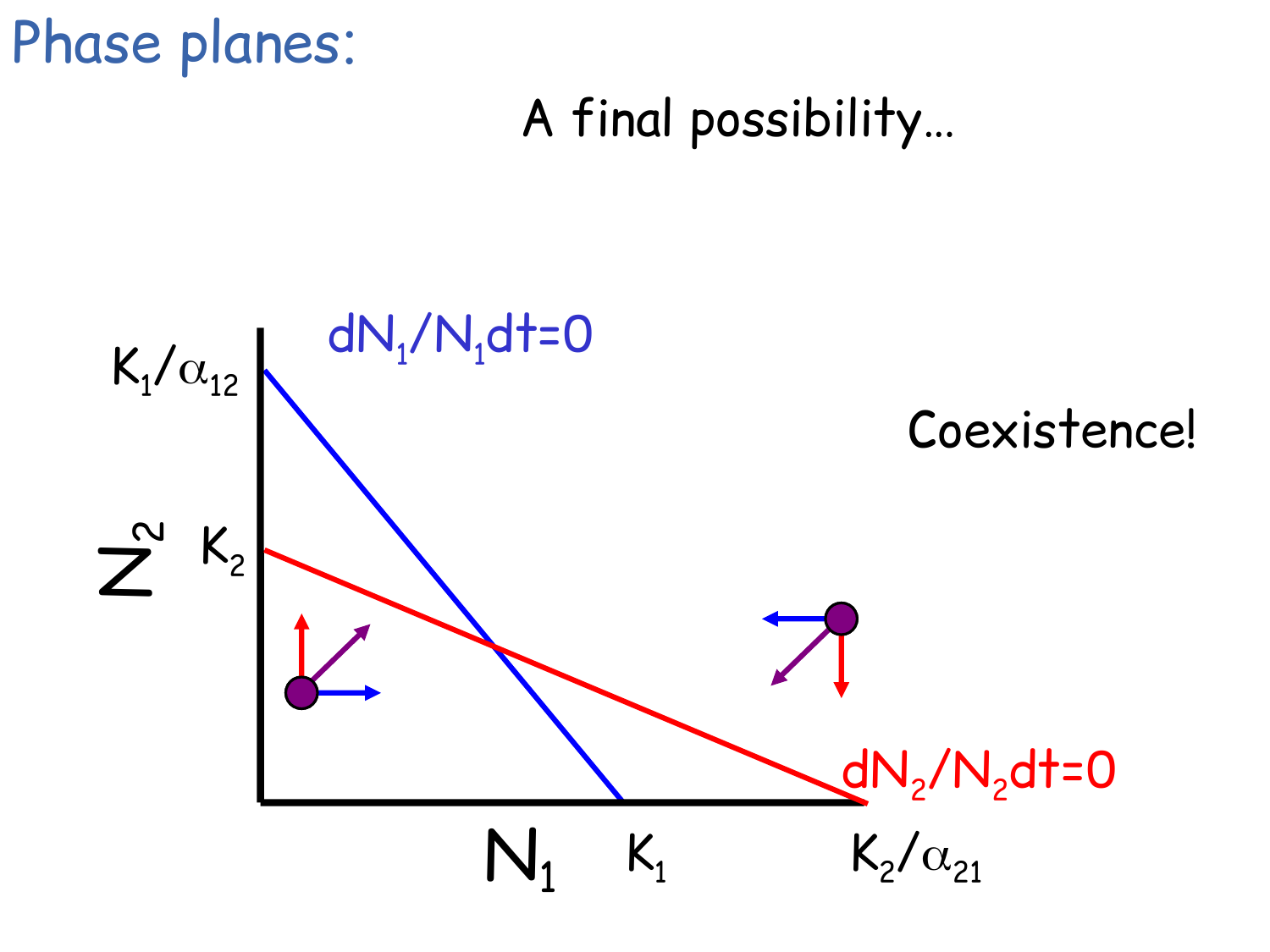

Phase planes:
A final possibility…
dN1/N1dt=0

N2
N1

K1/α12

Coexistence!
K2

dN2/N2dt=0
K1
K2/α21